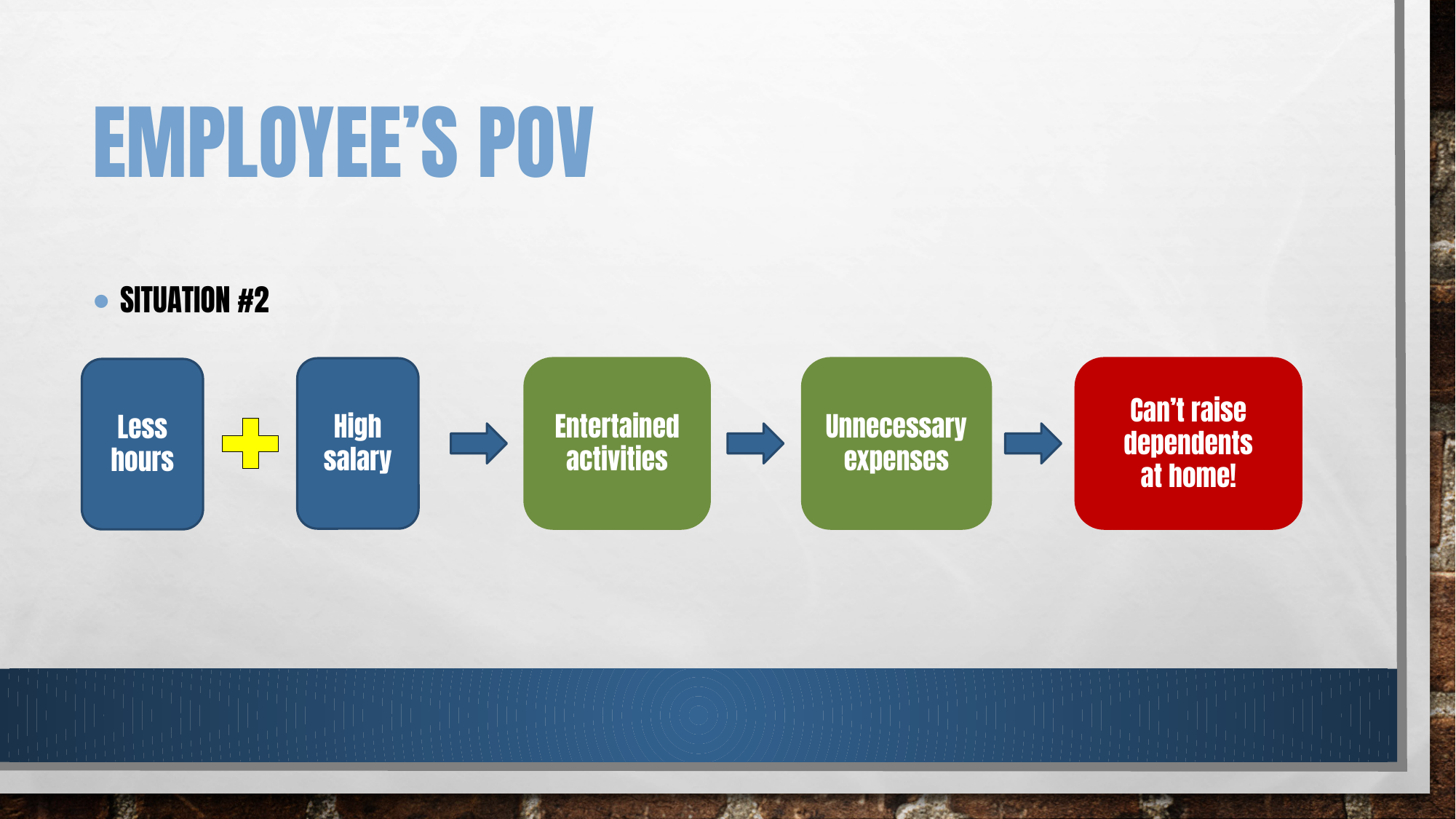

# Employee’s pov
SITUATION #2

Entertained
activities
Can’t raise dependents
at home!
Unnecessary expenses
High salary
Less hours